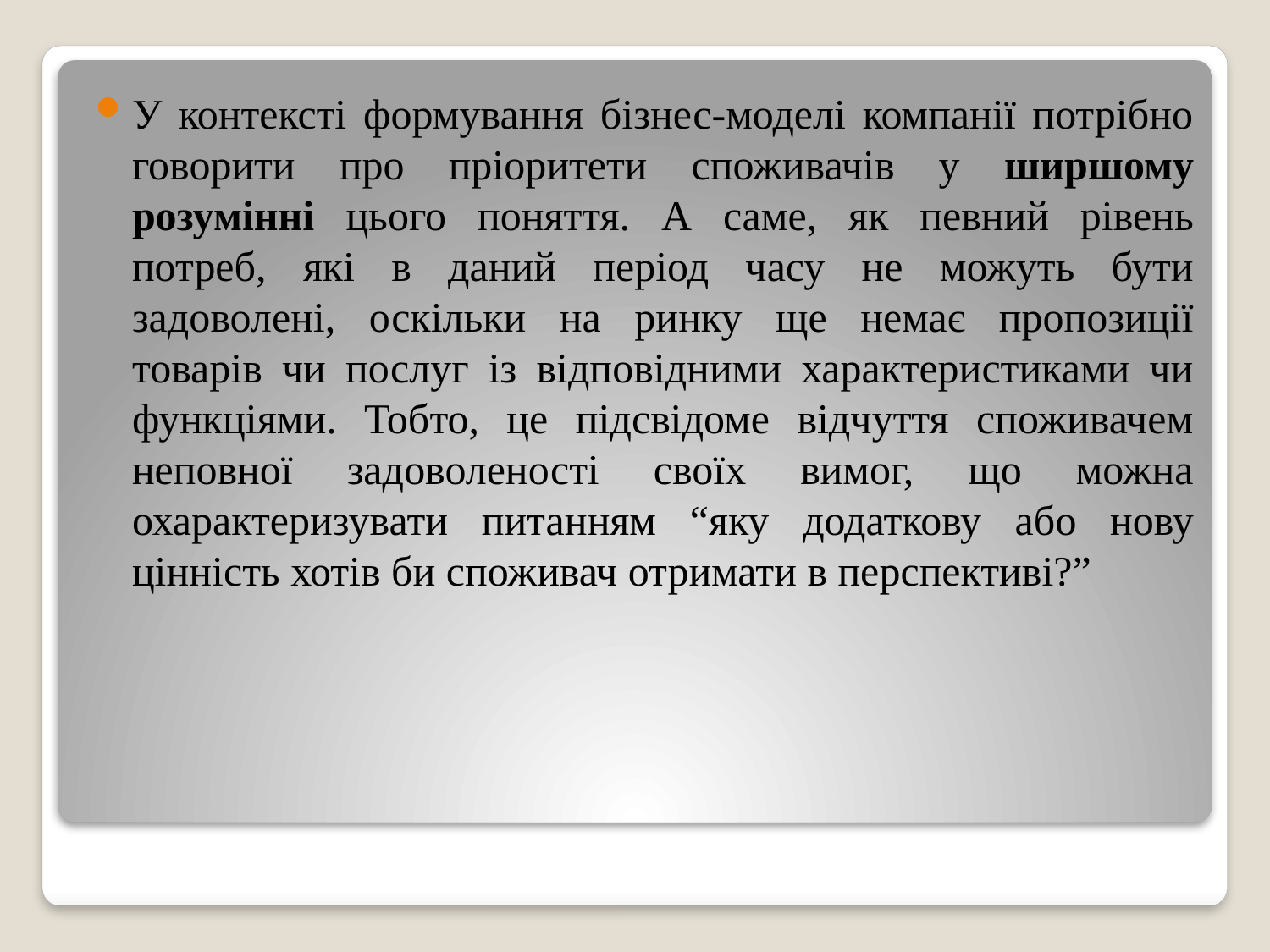

У контексті формування бізнес-моделі компанії потрібно говорити про пріоритети споживачів у ширшому розумінні цього поняття. А саме, як певний рівень потреб, які в даний період часу не можуть бути задоволені, оскільки на ринку ще немає пропозиції товарів чи послуг із відповідними характеристиками чи функціями. Тобто, це підсвідоме відчуття споживачем неповної задоволеності своїх вимог, що можна охарактеризувати питанням “яку додаткову або нову цінність хотів би споживач отримати в перспективі?”